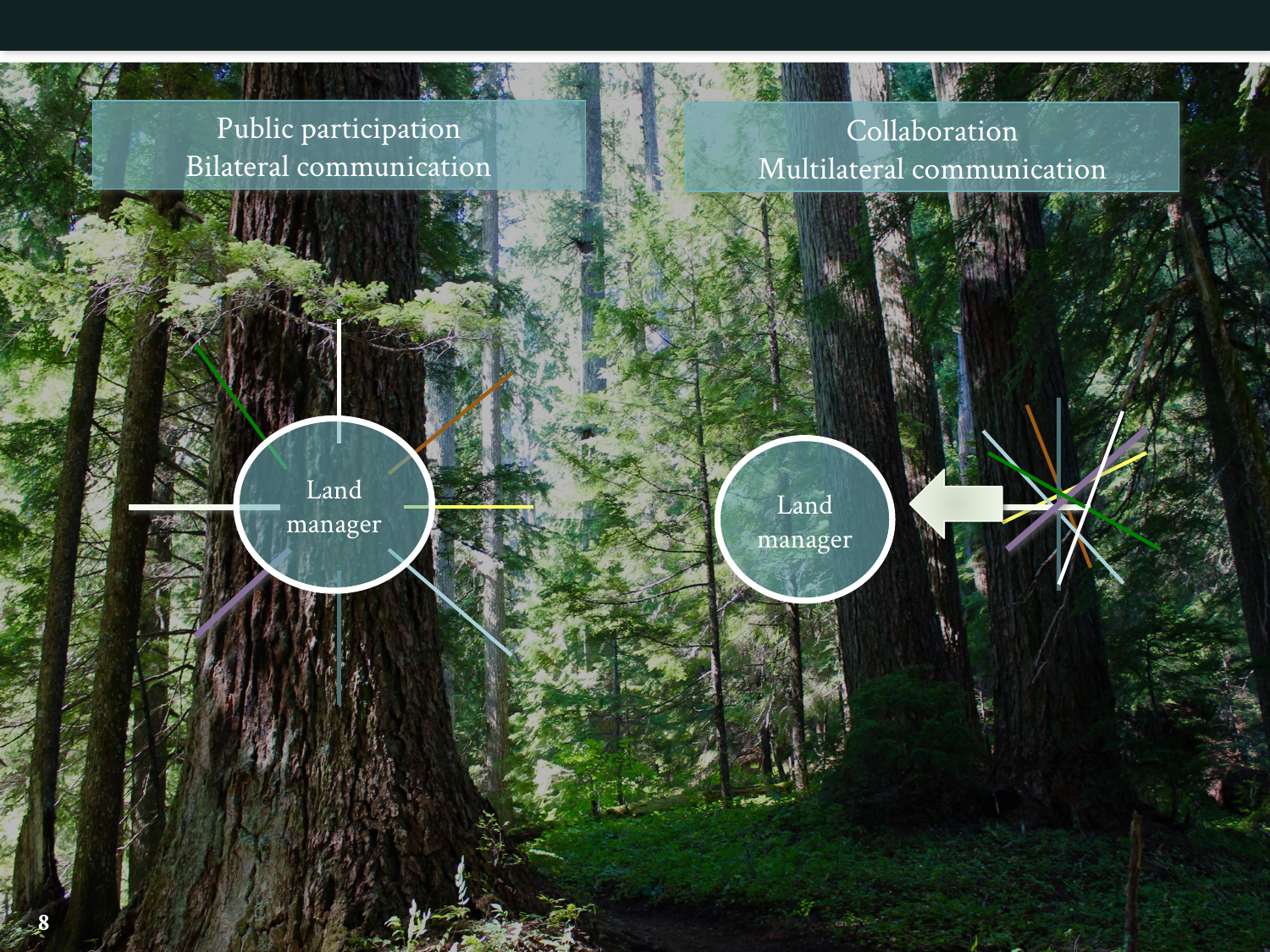

Public participation
Bilateral communication
Collaboration
Multilateral communication

Land manager
Land manager

8